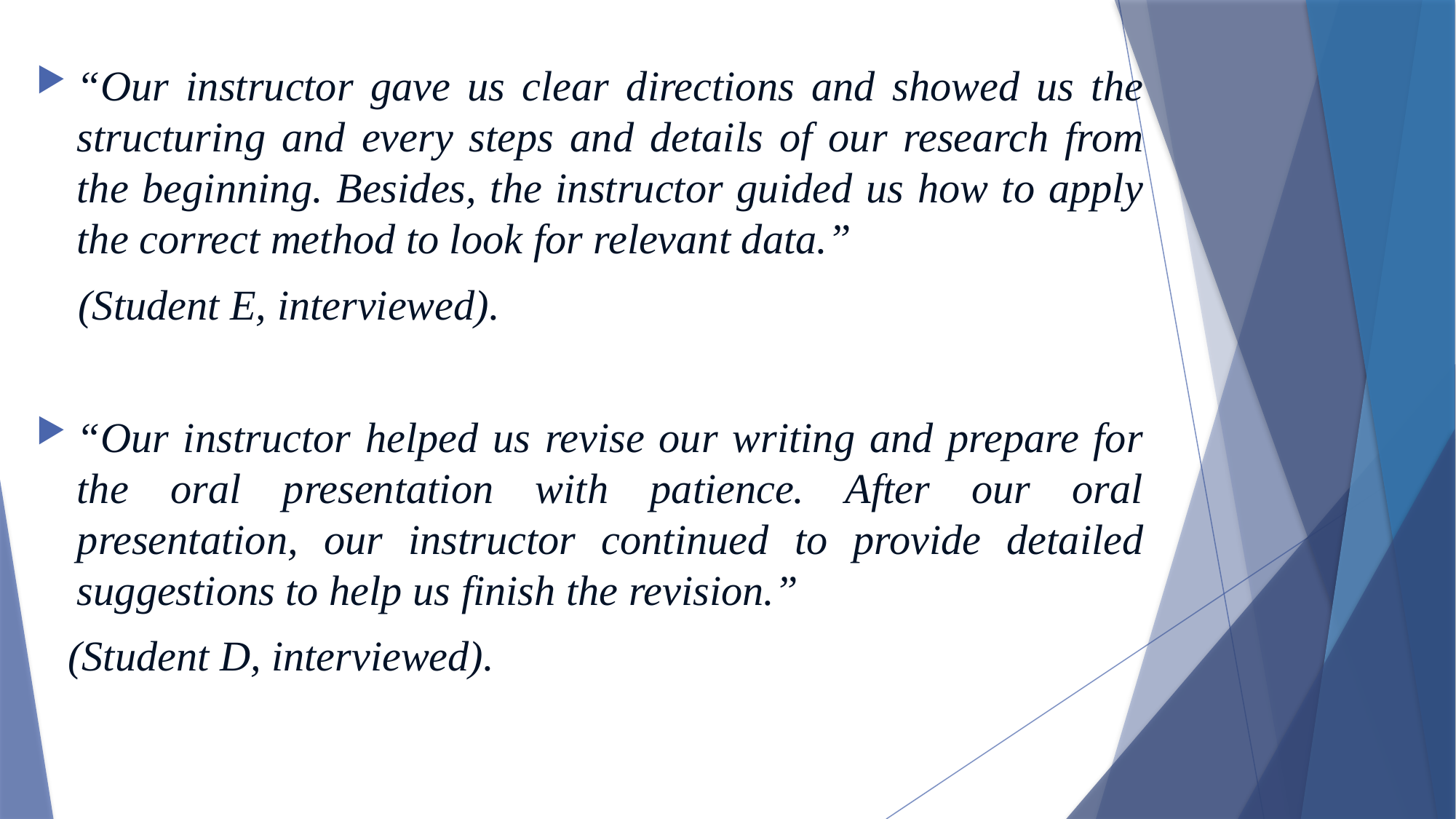

“Our instructor gave us clear directions and showed us the structuring and every steps and details of our research from the beginning. Besides, the instructor guided us how to apply the correct method to look for relevant data.”
    (Student E, interviewed).

“Our instructor helped us revise our writing and prepare for the oral presentation with patience. After our oral presentation, our instructor continued to provide detailed suggestions to help us finish the revision.”
   (Student D, interviewed).